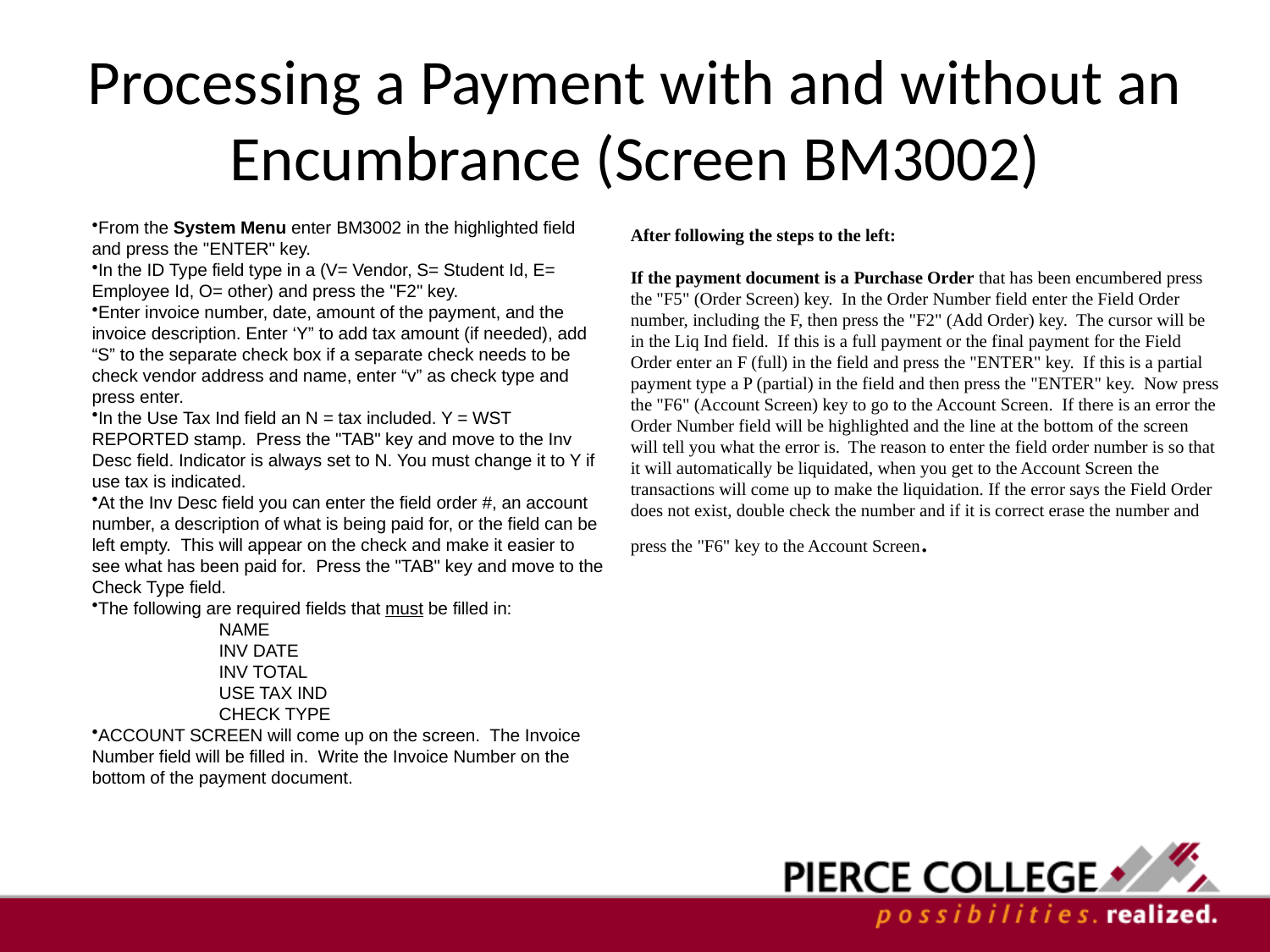

# Processing a Payment with and without an Encumbrance (Screen BM3002)

From the System Menu enter BM3002 in the highlighted field and press the "ENTER" key.
In the ID Type field type in a (V= Vendor, S= Student Id, E= Employee Id, O= other) and press the "F2" key.
Enter invoice number, date, amount of the payment, and the invoice description. Enter ‘Y” to add tax amount (if needed), add “S” to the separate check box if a separate check needs to be check vendor address and name, enter “v” as check type and press enter.
In the Use Tax Ind field an N = tax included. Y = WST REPORTED stamp.  Press the "TAB" key and move to the Inv Desc field. Indicator is always set to N. You must change it to Y if use tax is indicated.
At the Inv Desc field you can enter the field order #, an account number, a description of what is being paid for, or the field can be left empty.  This will appear on the check and make it easier to see what has been paid for.  Press the "TAB" key and move to the Check Type field.
The following are required fields that must be filled in:
	NAME
	INV DATE
	INV TOTAL
	USE TAX IND
	CHECK TYPE
ACCOUNT SCREEN will come up on the screen.  The Invoice Number field will be filled in.  Write the Invoice Number on the bottom of the payment document.

After following the steps to the left:

If the payment document is a Purchase Order that has been encumbered press the "F5" (Order Screen) key.  In the Order Number field enter the Field Order number, including the F, then press the "F2" (Add Order) key.  The cursor will be in the Liq Ind field.  If this is a full payment or the final payment for the Field Order enter an F (full) in the field and press the "ENTER" key.  If this is a partial payment type a P (partial) in the field and then press the "ENTER" key.  Now press the "F6" (Account Screen) key to go to the Account Screen.  If there is an error the Order Number field will be highlighted and the line at the bottom of the screen will tell you what the error is.  The reason to enter the field order number is so that it will automatically be liquidated, when you get to the Account Screen the transactions will come up to make the liquidation. If the error says the Field Order does not exist, double check the number and if it is correct erase the number and press the "F6" key to the Account Screen.